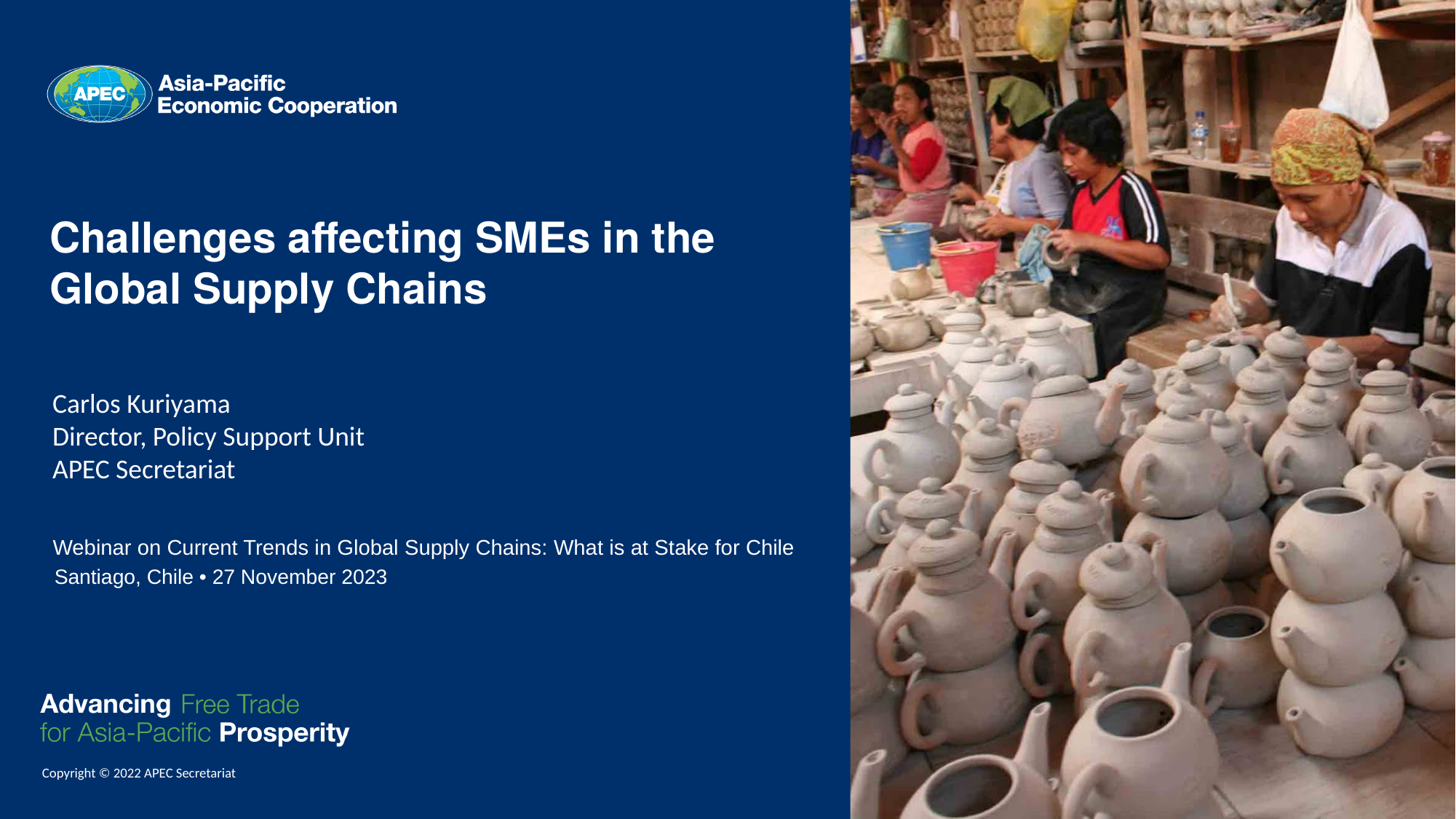

Challenges affecting SMEs in the Global Supply Chains
Carlos Kuriyama
Director, Policy Support Unit
APEC Secretariat
Webinar on Current Trends in Global Supply Chains: What is at Stake for Chile
Santiago, Chile • 27 November 2023